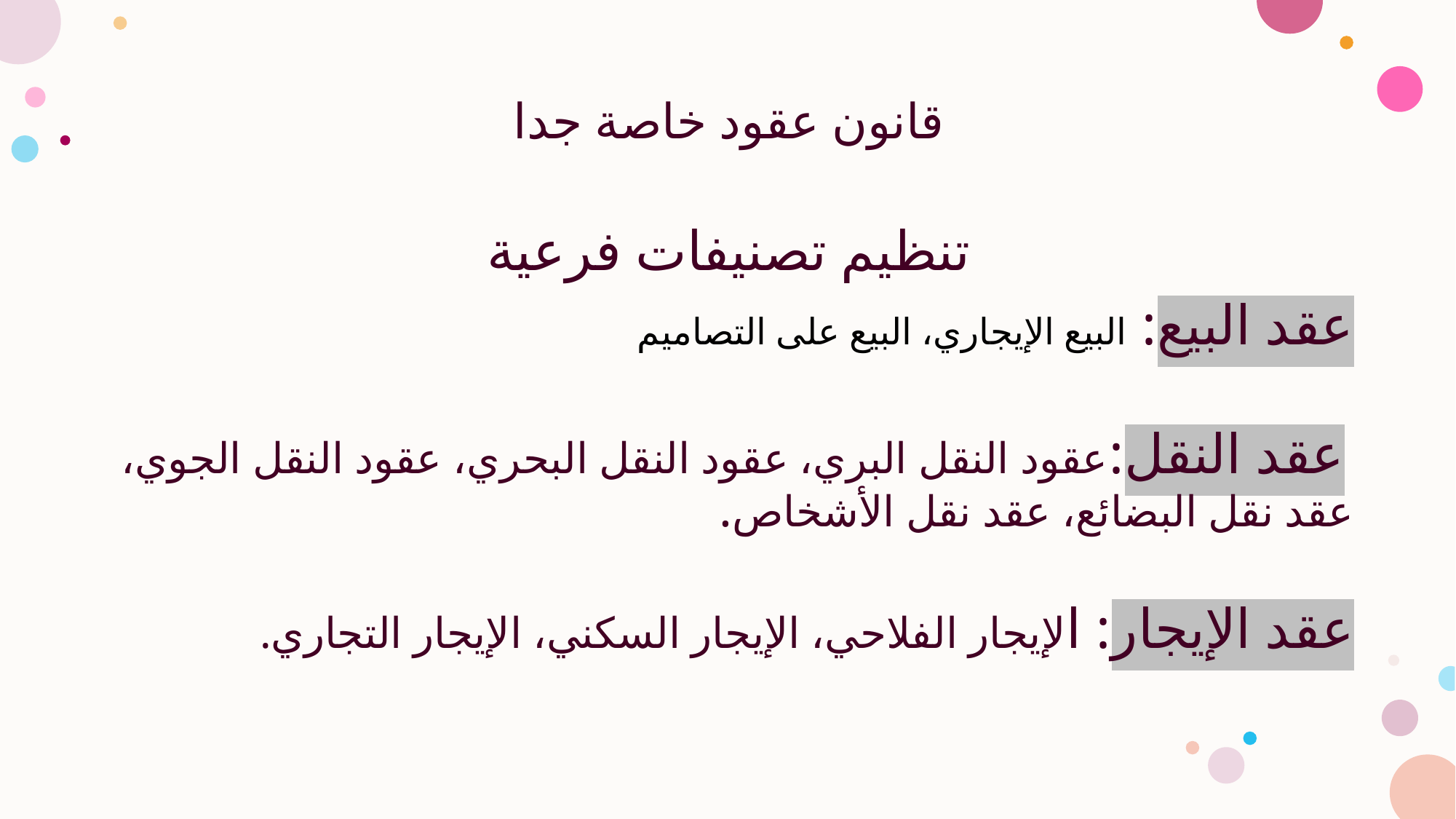

# قانون عقود خاصة جدا
تنظيم تصنيفات فرعية
عقد البيع: البيع الإيجاري، البيع على التصاميم

 عقد النقل:عقود النقل البري، عقود النقل البحري، عقود النقل الجوي، عقد نقل البضائع، عقد نقل الأشخاص.

عقد الإيجار: الإيجار الفلاحي، الإيجار السكني، الإيجار التجاري.